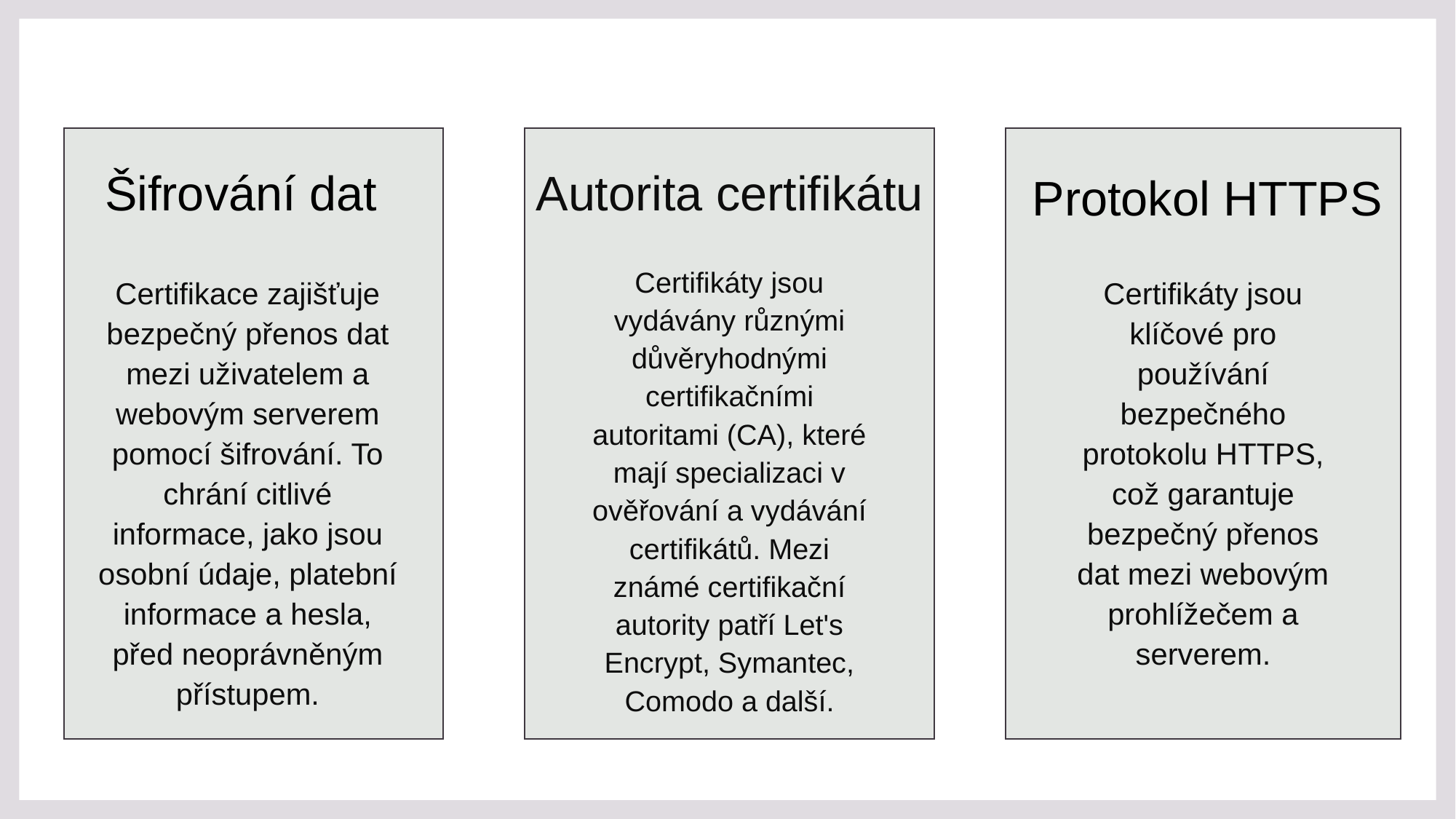

Šifrování dat
Autorita certifikátu
Protokol HTTPS
Certifikáty jsou vydávány různými důvěryhodnými certifikačními autoritami (CA), které mají specializaci v ověřování a vydávání certifikátů. Mezi známé certifikační autority patří Let's Encrypt, Symantec, Comodo a další.
Certifikace zajišťuje bezpečný přenos dat mezi uživatelem a webovým serverem pomocí šifrování. To chrání citlivé informace, jako jsou osobní údaje, platební informace a hesla, před neoprávněným přístupem.
Certifikáty jsou klíčové pro používání bezpečného protokolu HTTPS, což garantuje bezpečný přenos dat mezi webovým prohlížečem a serverem.